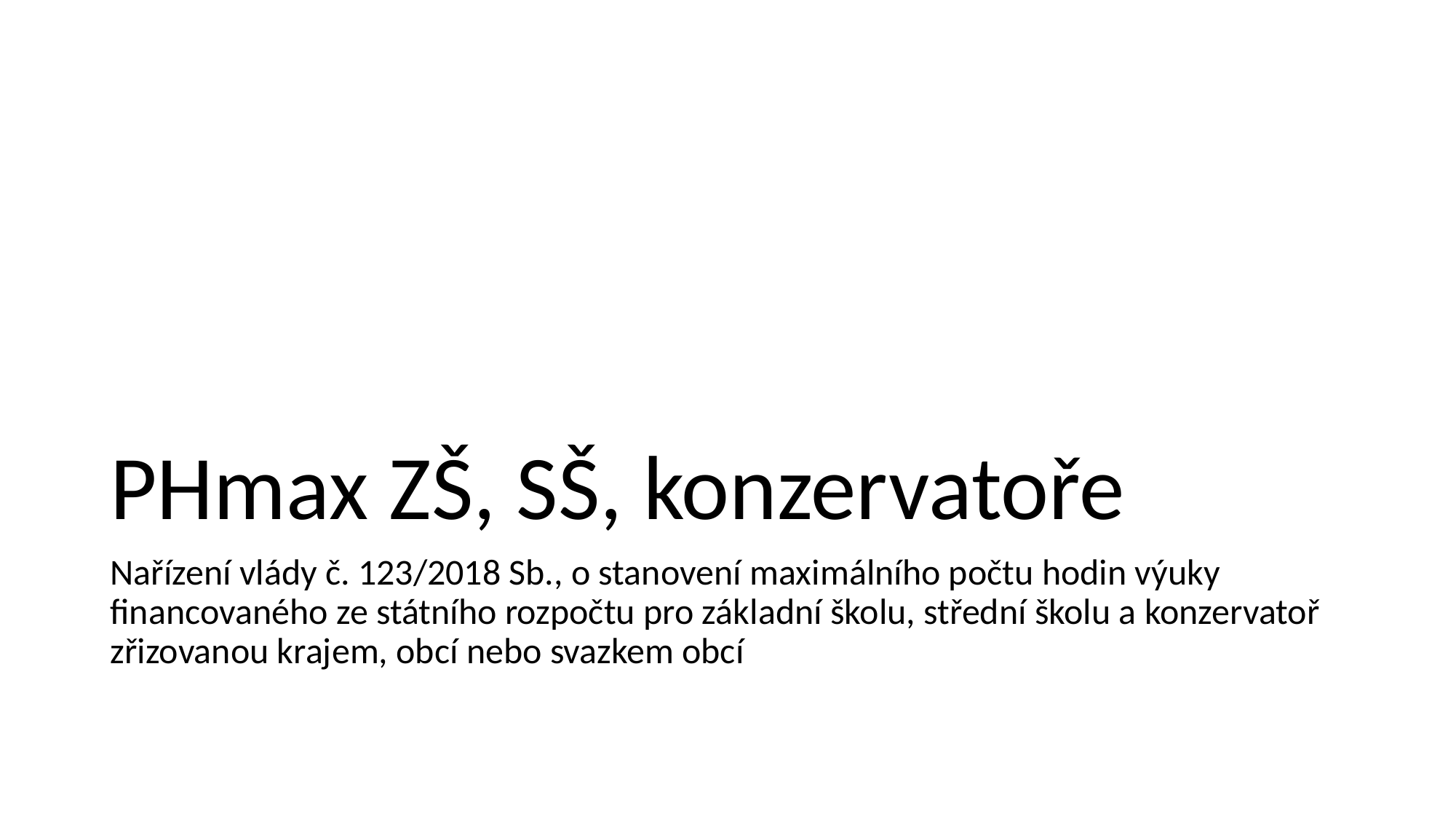

# PHmax ZŠ, SŠ, konzervatoře
Nařízení vlády č. 123/2018 Sb., o stanovení maximálního počtu hodin výuky financovaného ze státního rozpočtu pro základní školu, střední školu a konzervatoř zřizovanou krajem, obcí nebo svazkem obcí